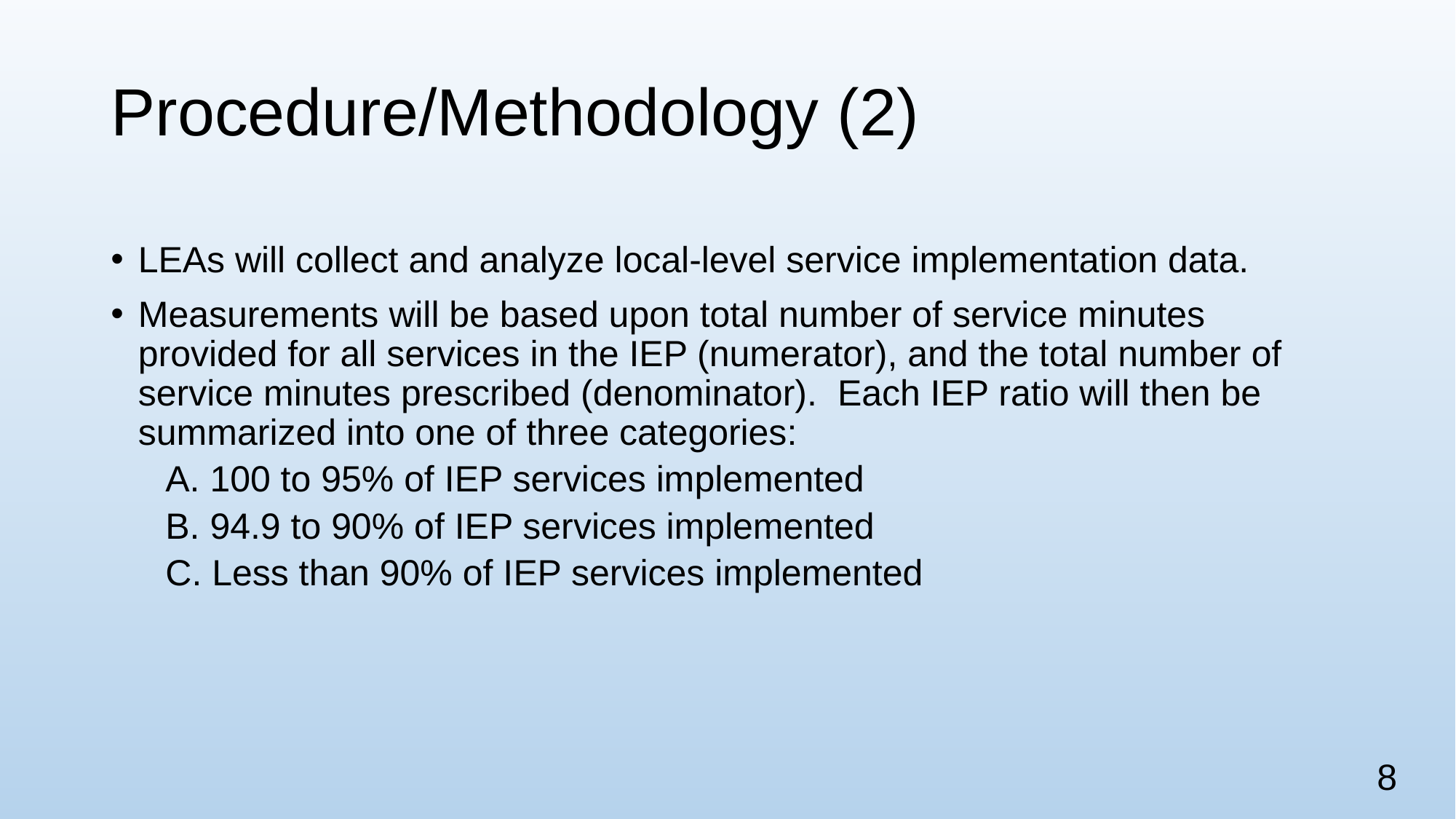

# Procedure/Methodology (2)

LEAs will collect and analyze local-level service implementation data.
Measurements will be based upon total number of service minutes provided for all services in the IEP (numerator), and the total number of service minutes prescribed (denominator).  Each IEP ratio will then be summarized into one of three categories:
A. 100 to 95% of IEP services implemented
B. 94.9 to 90% of IEP services implemented
C. Less than 90% of IEP services implemented

8